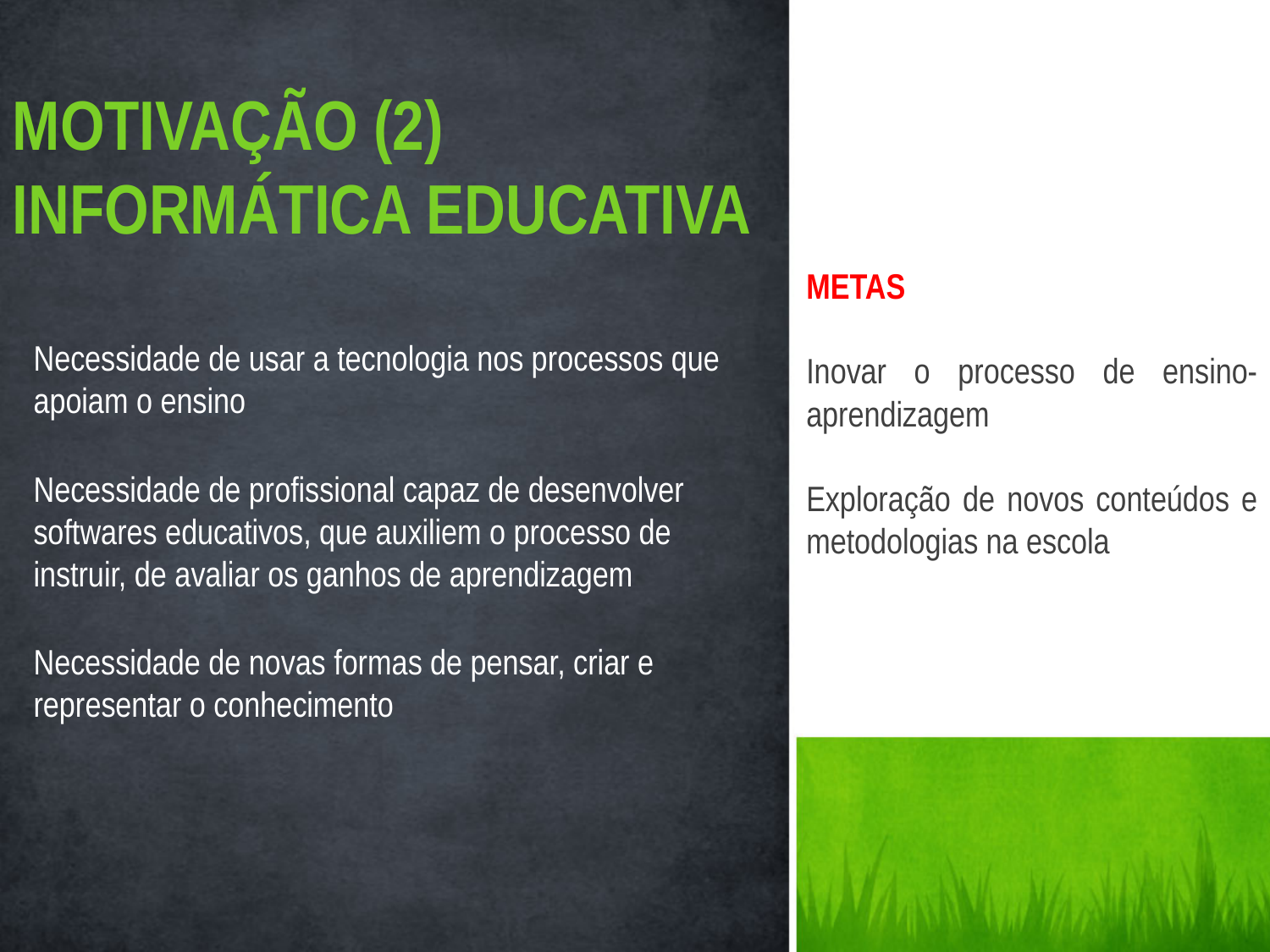

MOTIVAÇÃO (2)
INFORMÁTICA EDUCATIVA
METAS

Inovar o processo de ensino-aprendizagem

Exploração de novos conteúdos e metodologias na escola

Necessidade de usar a tecnologia nos processos que apoiam o ensino

Necessidade de profissional capaz de desenvolver softwares educativos, que auxiliem o processo de instruir, de avaliar os ganhos de aprendizagem

Necessidade de novas formas de pensar, criar e representar o conhecimento

15